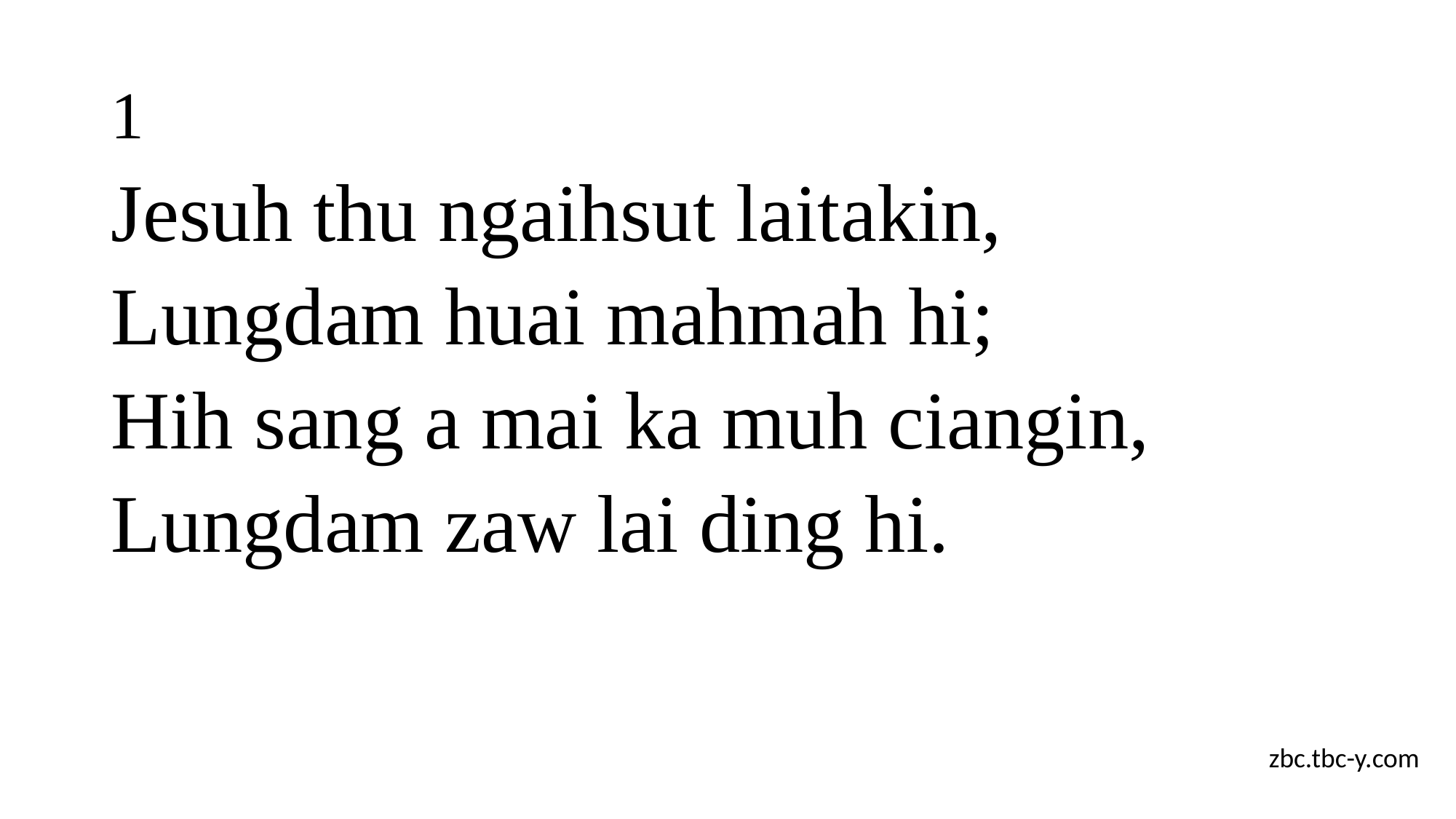

# 1
Jesuh thu ngaihsut laitakin,
Lungdam huai mahmah hi;
Hih sang a mai ka muh ciangin,
Lungdam zaw lai ding hi.
zbc.tbc-y.com